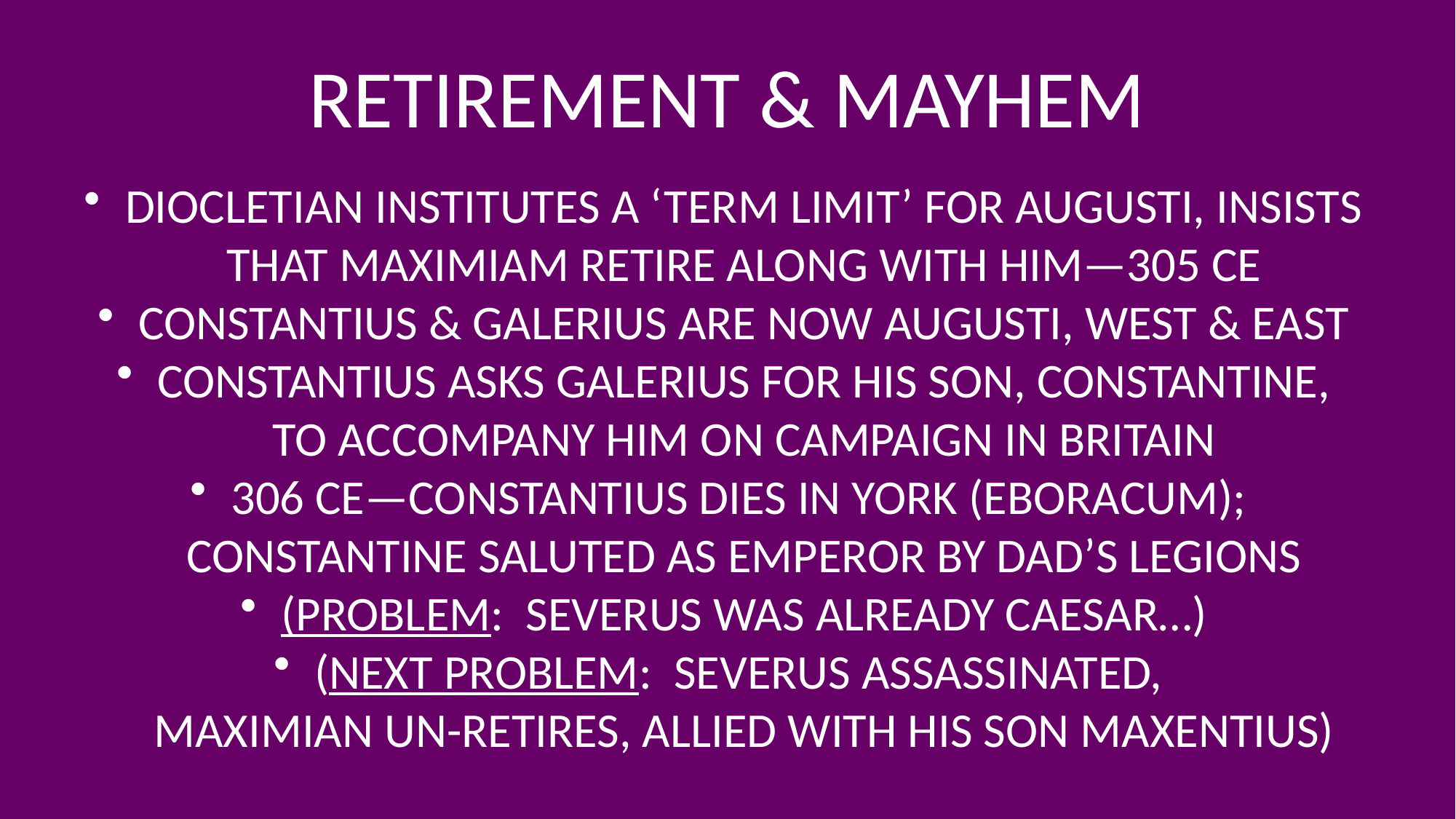

# RETIREMENT & MAYHEM
DIOCLETIAN INSTITUTES A ‘TERM LIMIT’ FOR AUGUSTI, INSISTS THAT MAXIMIAM RETIRE ALONG WITH HIM—305 CE
CONSTANTIUS & GALERIUS ARE NOW AUGUSTI, WEST & EAST
CONSTANTIUS ASKS GALERIUS FOR HIS SON, CONSTANTINE,
TO ACCOMPANY HIM ON CAMPAIGN IN BRITAIN
306 CE—CONSTANTIUS DIES IN YORK (EBORACUM);
CONSTANTINE SALUTED AS EMPEROR BY DAD’S LEGIONS
(PROBLEM:  SEVERUS WAS ALREADY CAESAR…)
(NEXT PROBLEM:  SEVERUS ASSASSINATED,
MAXIMIAN UN-RETIRES, ALLIED WITH HIS SON MAXENTIUS)